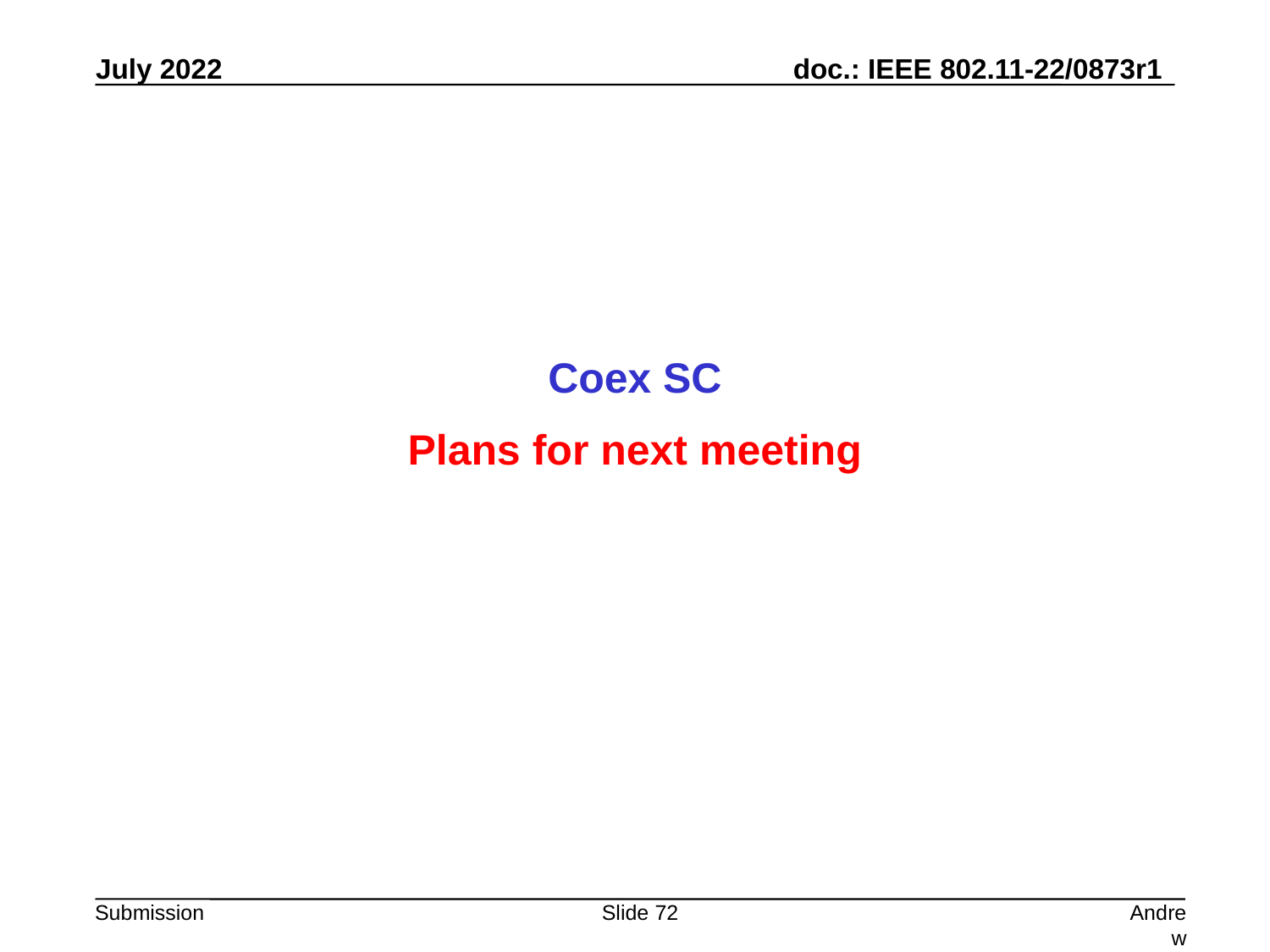

Coex SC
Plans for next meeting
Slide 72
Andrew Myles, Cisco